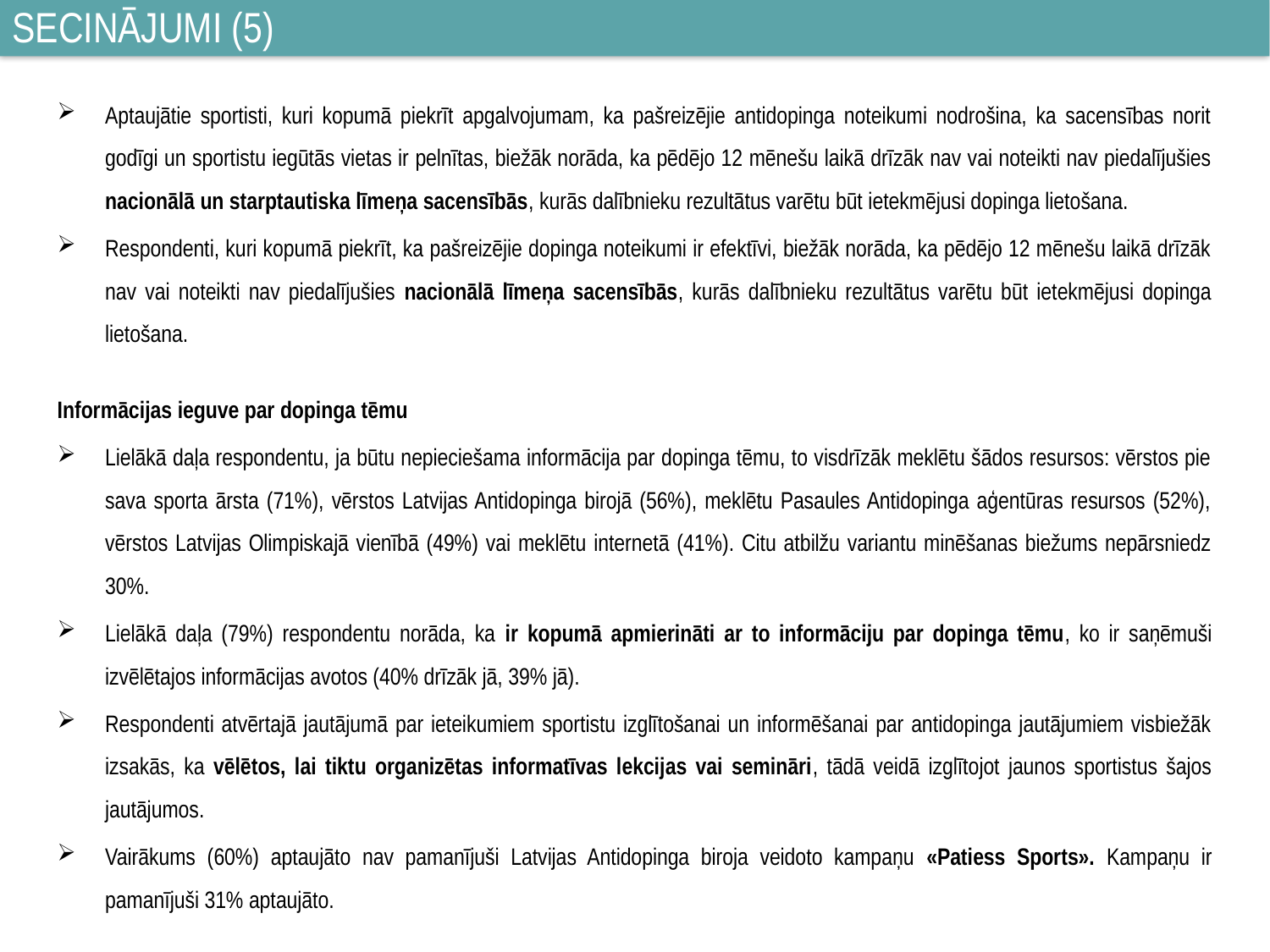

Secinājumi (5)
Aptaujātie sportisti, kuri kopumā piekrīt apgalvojumam, ka pašreizējie antidopinga noteikumi nodrošina, ka sacensības norit godīgi un sportistu iegūtās vietas ir pelnītas, biežāk norāda, ka pēdējo 12 mēnešu laikā drīzāk nav vai noteikti nav piedalījušies nacionālā un starptautiska līmeņa sacensībās, kurās dalībnieku rezultātus varētu būt ietekmējusi dopinga lietošana.
Respondenti, kuri kopumā piekrīt, ka pašreizējie dopinga noteikumi ir efektīvi, biežāk norāda, ka pēdējo 12 mēnešu laikā drīzāk nav vai noteikti nav piedalījušies nacionālā līmeņa sacensībās, kurās dalībnieku rezultātus varētu būt ietekmējusi dopinga lietošana.

Informācijas ieguve par dopinga tēmu
Lielākā daļa respondentu, ja būtu nepieciešama informācija par dopinga tēmu, to visdrīzāk meklētu šādos resursos: vērstos pie sava sporta ārsta (71%), vērstos Latvijas Antidopinga birojā (56%), meklētu Pasaules Antidopinga aģentūras resursos (52%), vērstos Latvijas Olimpiskajā vienībā (49%) vai meklētu internetā (41%). Citu atbilžu variantu minēšanas biežums nepārsniedz 30%.
Lielākā daļa (79%) respondentu norāda, ka ir kopumā apmierināti ar to informāciju par dopinga tēmu, ko ir saņēmuši izvēlētajos informācijas avotos (40% drīzāk jā, 39% jā).
Respondenti atvērtajā jautājumā par ieteikumiem sportistu izglītošanai un informēšanai par antidopinga jautājumiem visbiežāk izsakās, ka vēlētos, lai tiktu organizētas informatīvas lekcijas vai semināri, tādā veidā izglītojot jaunos sportistus šajos jautājumos.
Vairākums (60%) aptaujāto nav pamanījuši Latvijas Antidopinga biroja veidoto kampaņu «Patiess Sports». Kampaņu ir pamanījuši 31% aptaujāto.